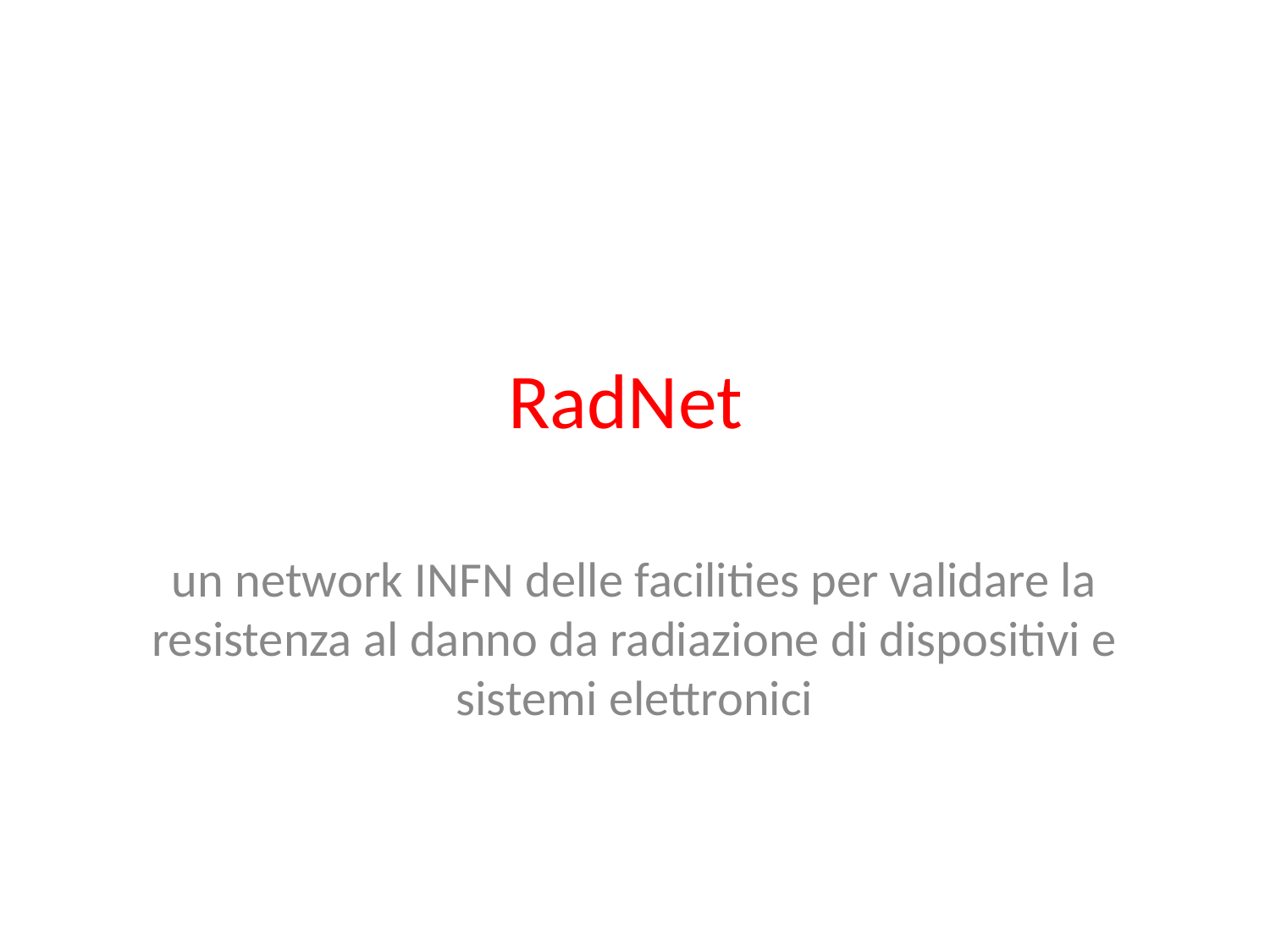

# RadNet
un network INFN delle facilities per validare la resistenza al danno da radiazione di dispositivi e sistemi elettronici